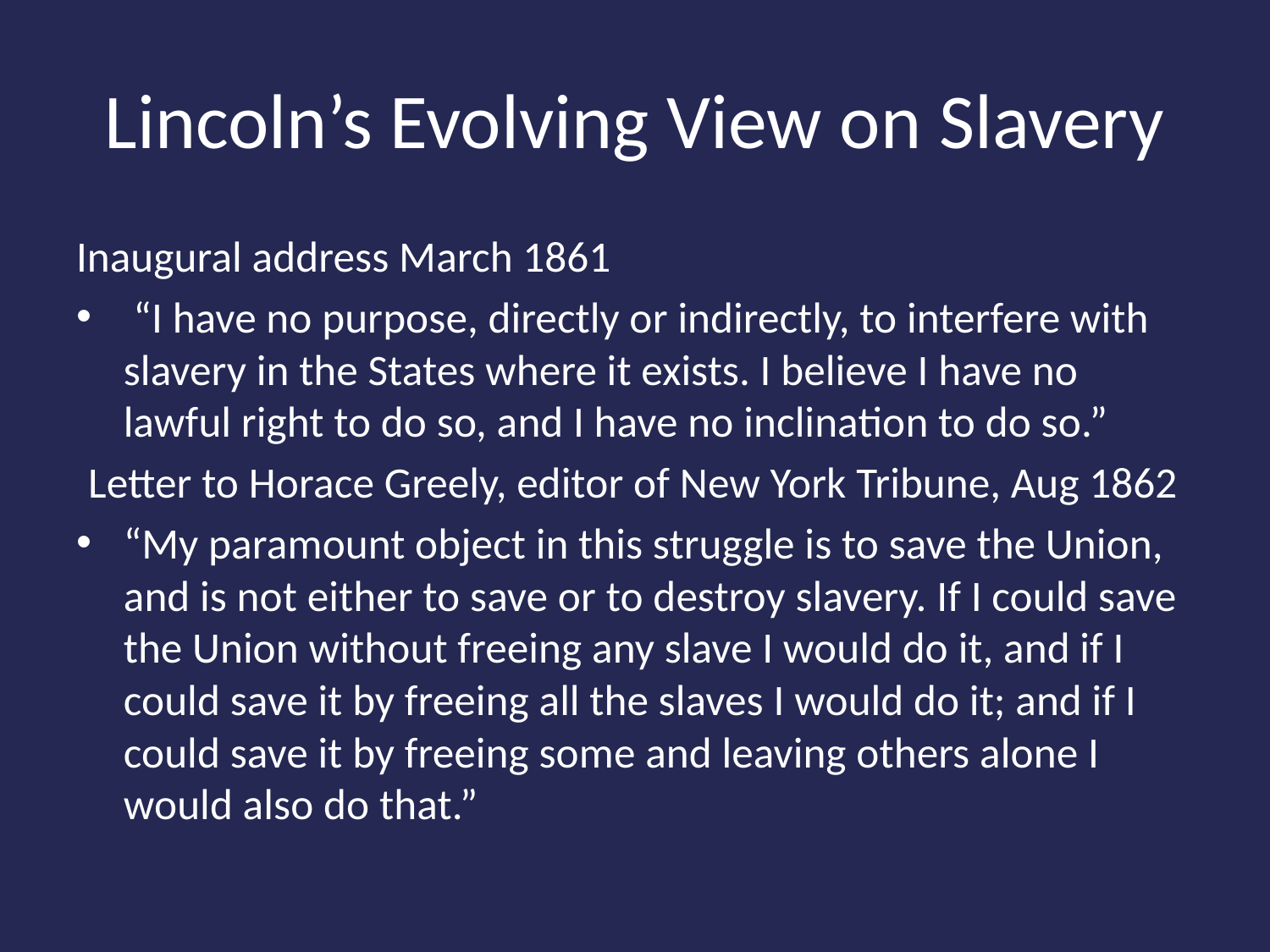

# Lincoln’s Evolving View on Slavery
Inaugural address March 1861
 “I have no purpose, directly or indirectly, to interfere with slavery in the States where it exists. I believe I have no lawful right to do so, and I have no inclination to do so.”
 Letter to Horace Greely, editor of New York Tribune, Aug 1862
“My paramount object in this struggle is to save the Union, and is not either to save or to destroy slavery. If I could save the Union without freeing any slave I would do it, and if I could save it by freeing all the slaves I would do it; and if I could save it by freeing some and leaving others alone I would also do that.”